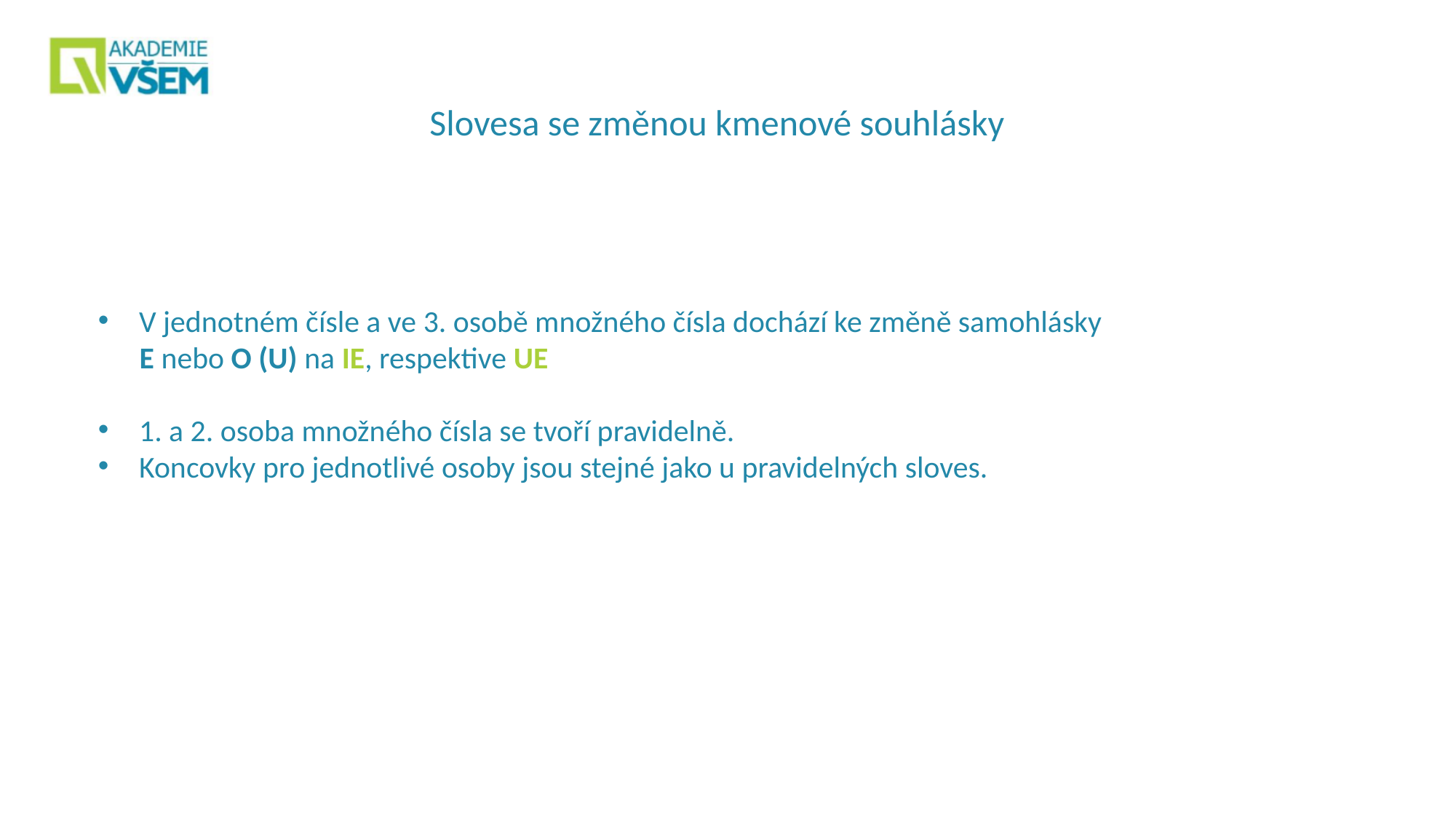

Slovesa se změnou kmenové souhlásky
V jednotném čísle a ve 3. osobě množného čísla dochází ke změně samohlásky
      E nebo O (U) na IE, respektive UE

1. a 2. osoba množného čísla se tvoří pravidelně.
Koncovky pro jednotlivé osoby jsou stejné jako u pravidelných sloves.